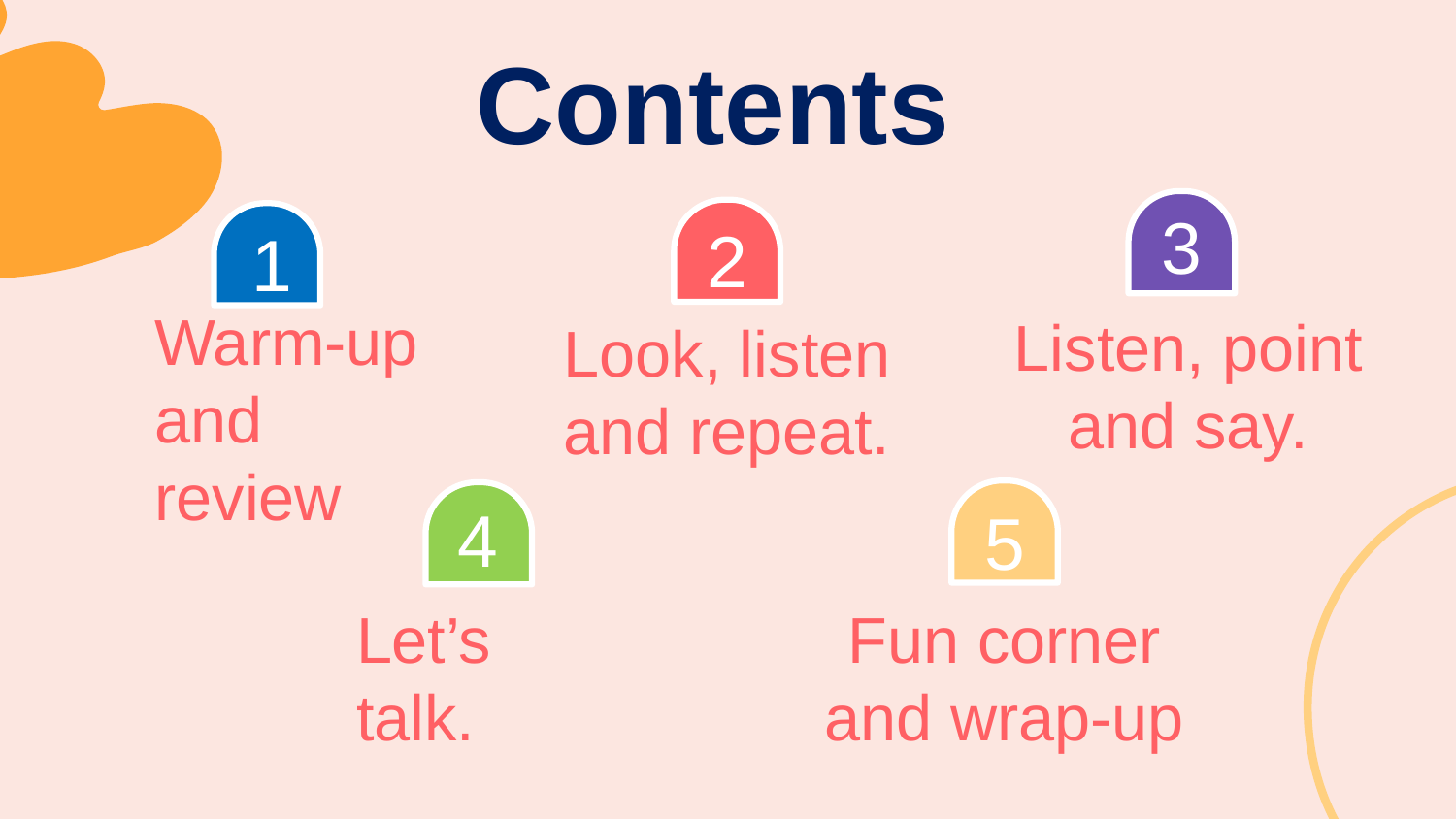

Contents
3

2

1
# Warm-up and review
Listen, point and say.
Look, listen and repeat.
4

5
Let’s talk.
Fun corner and wrap-up